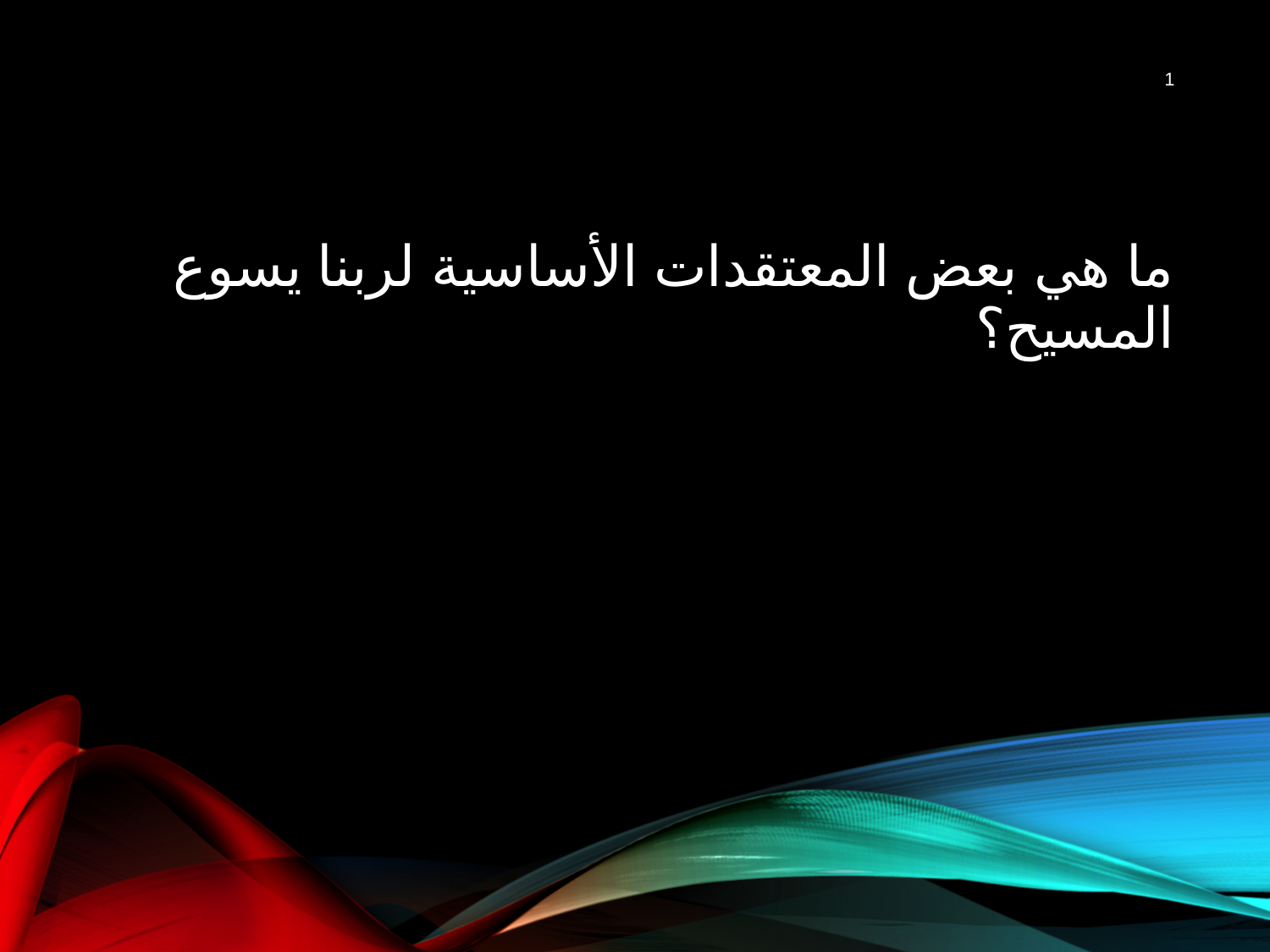

1
# ما هي بعض المعتقدات الأساسية لربنا يسوع المسيح؟